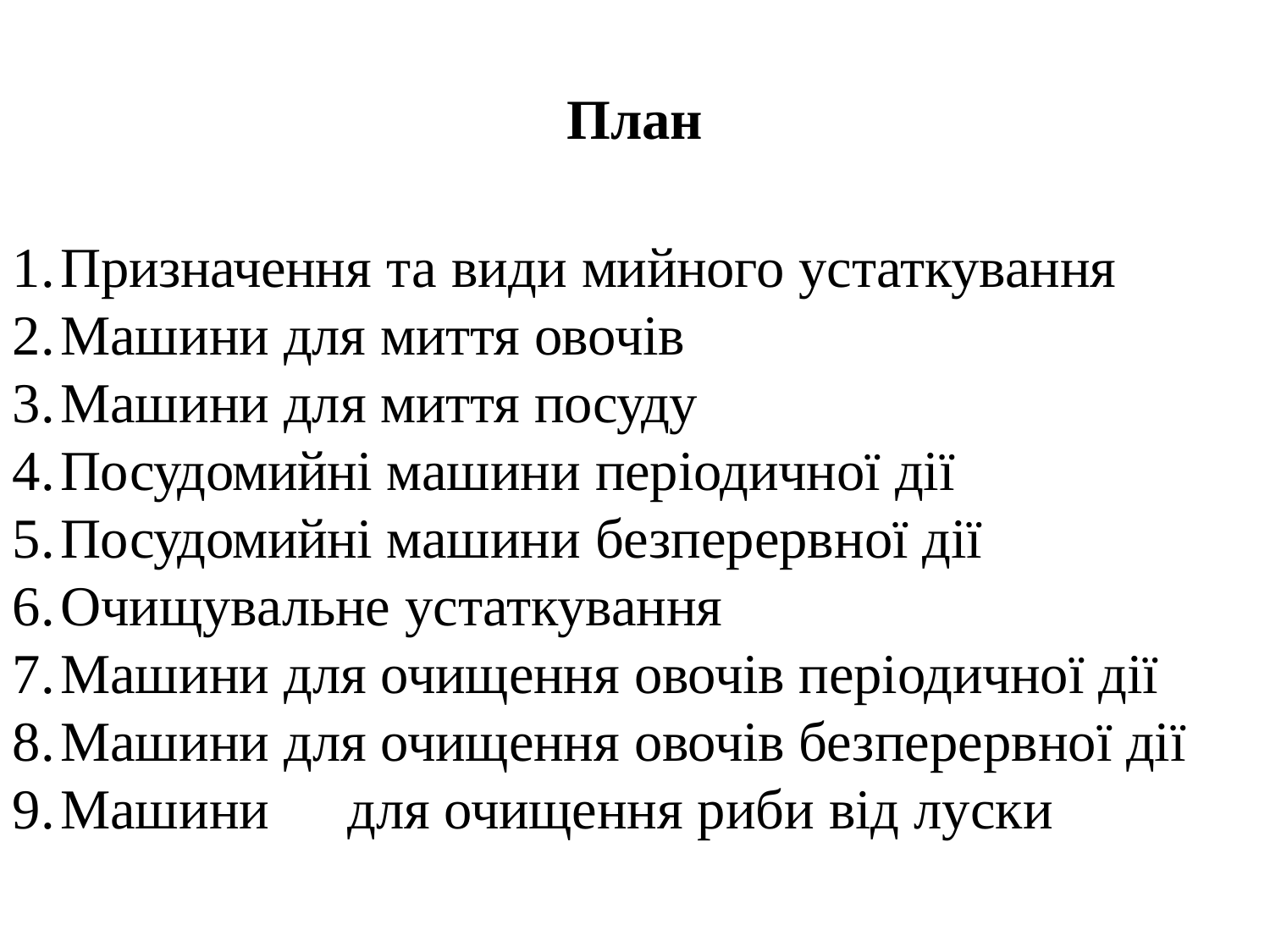

# План
Призначення та види мийного устаткування
Машини для миття овочів
Машини для миття посуду
Посудомийні машини періодичної дії
Посудомийні машини безперервної дії
Очищувальне устаткування
Машини для очищення овочів періодичної дії
Машини для очищення овочів безперервної дії
Машини	для очищення риби від луски